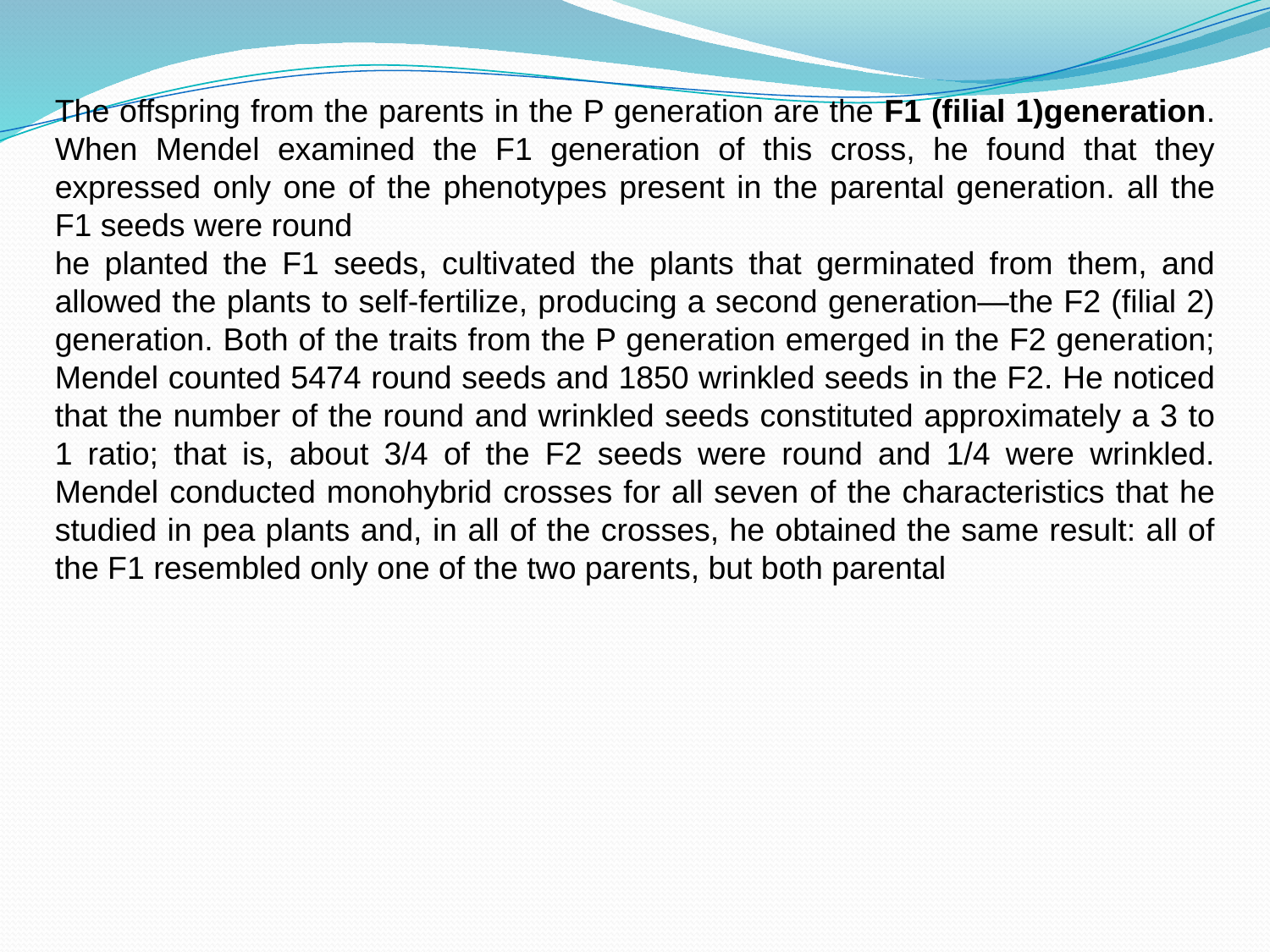

The offspring from the parents in the P generation are the F1 (filial 1)generation. When Mendel examined the F1 generation of this cross, he found that they expressed only one of the phenotypes present in the parental generation. all the F1 seeds were round
he planted the F1 seeds, cultivated the plants that germinated from them, and allowed the plants to self-fertilize, producing a second generation—the F2 (filial 2) generation. Both of the traits from the P generation emerged in the F2 generation; Mendel counted 5474 round seeds and 1850 wrinkled seeds in the F2. He noticed that the number of the round and wrinkled seeds constituted approximately a 3 to 1 ratio; that is, about 3/4 of the F2 seeds were round and 1/4 were wrinkled. Mendel conducted monohybrid crosses for all seven of the characteristics that he studied in pea plants and, in all of the crosses, he obtained the same result: all of the F1 resembled only one of the two parents, but both parental